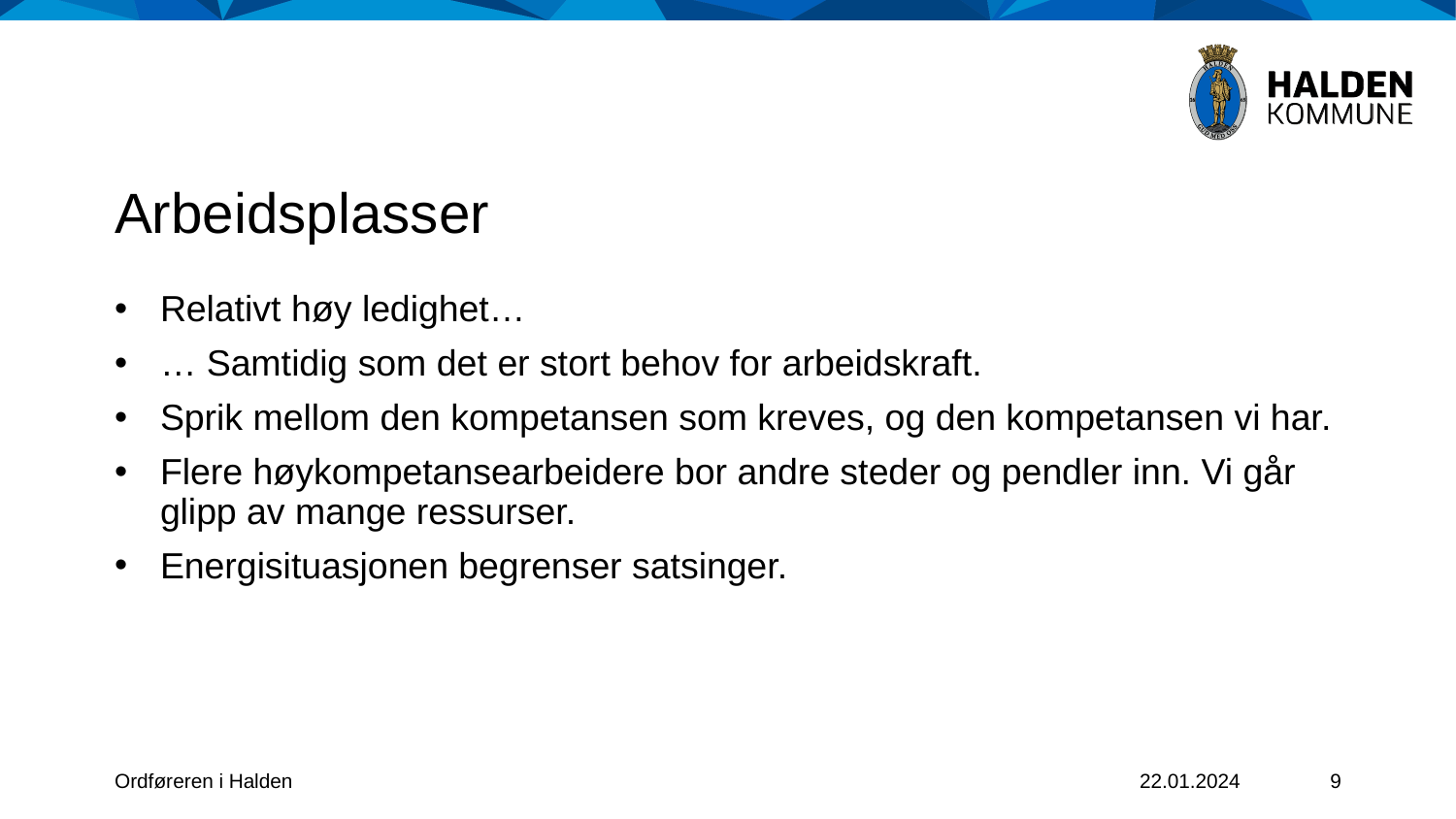

# Arbeidsplasser
Relativt høy ledighet…
… Samtidig som det er stort behov for arbeidskraft.
Sprik mellom den kompetansen som kreves, og den kompetansen vi har.
Flere høykompetansearbeidere bor andre steder og pendler inn. Vi går glipp av mange ressurser.
Energisituasjonen begrenser satsinger.

Ordføreren i Halden
22.01.2024
9